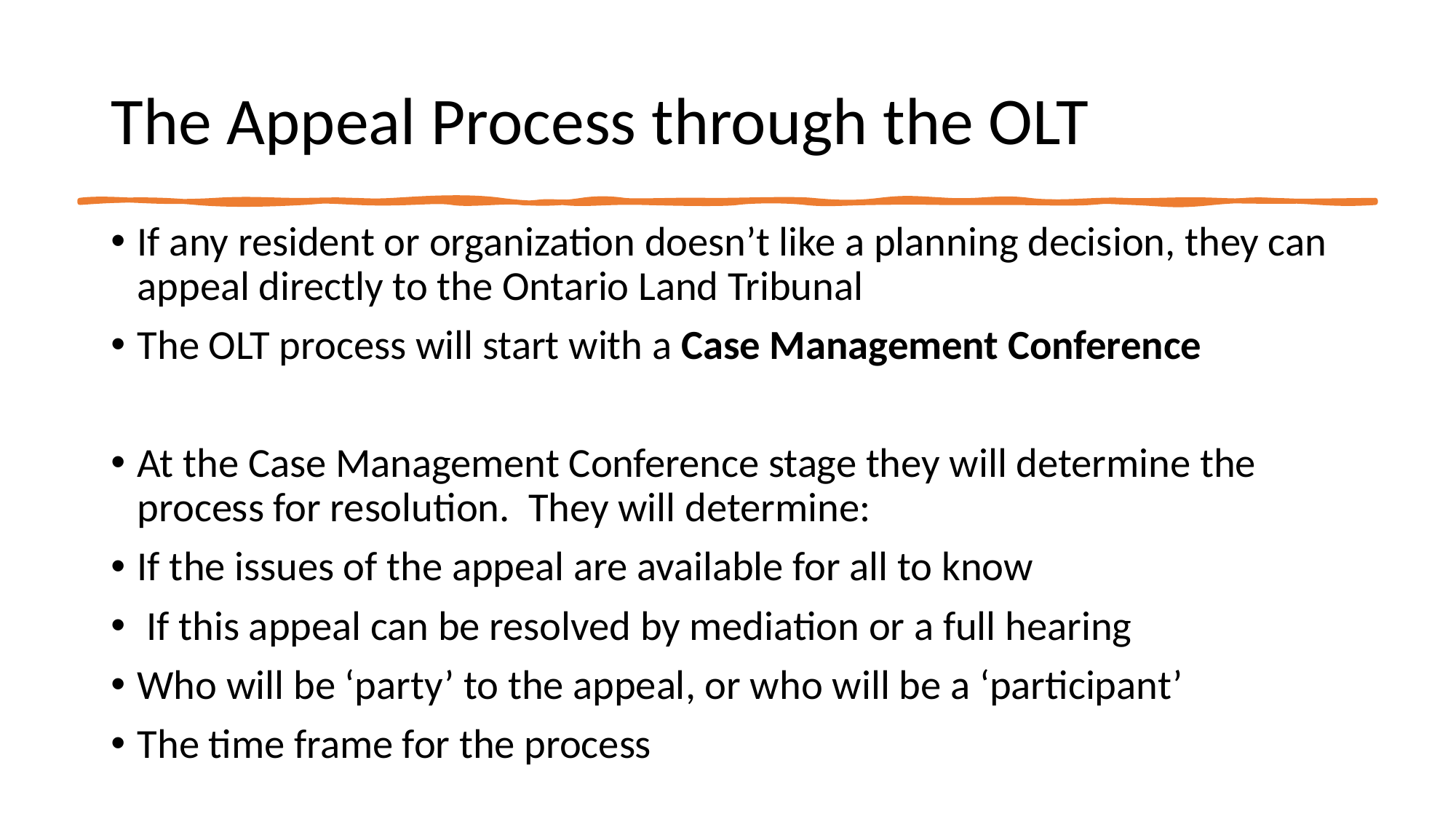

# The Appeal Process through the OLT

If any resident or organization doesn’t like a planning decision, they can appeal directly to the Ontario Land Tribunal
The OLT process will start with a Case Management Conference

At the Case Management Conference stage they will determine the process for resolution.  They will determine:
If the issues of the appeal are available for all to know
 If this appeal can be resolved by mediation or a full hearing
Who will be ‘party’ to the appeal, or who will be a ‘participant’
The time frame for the process